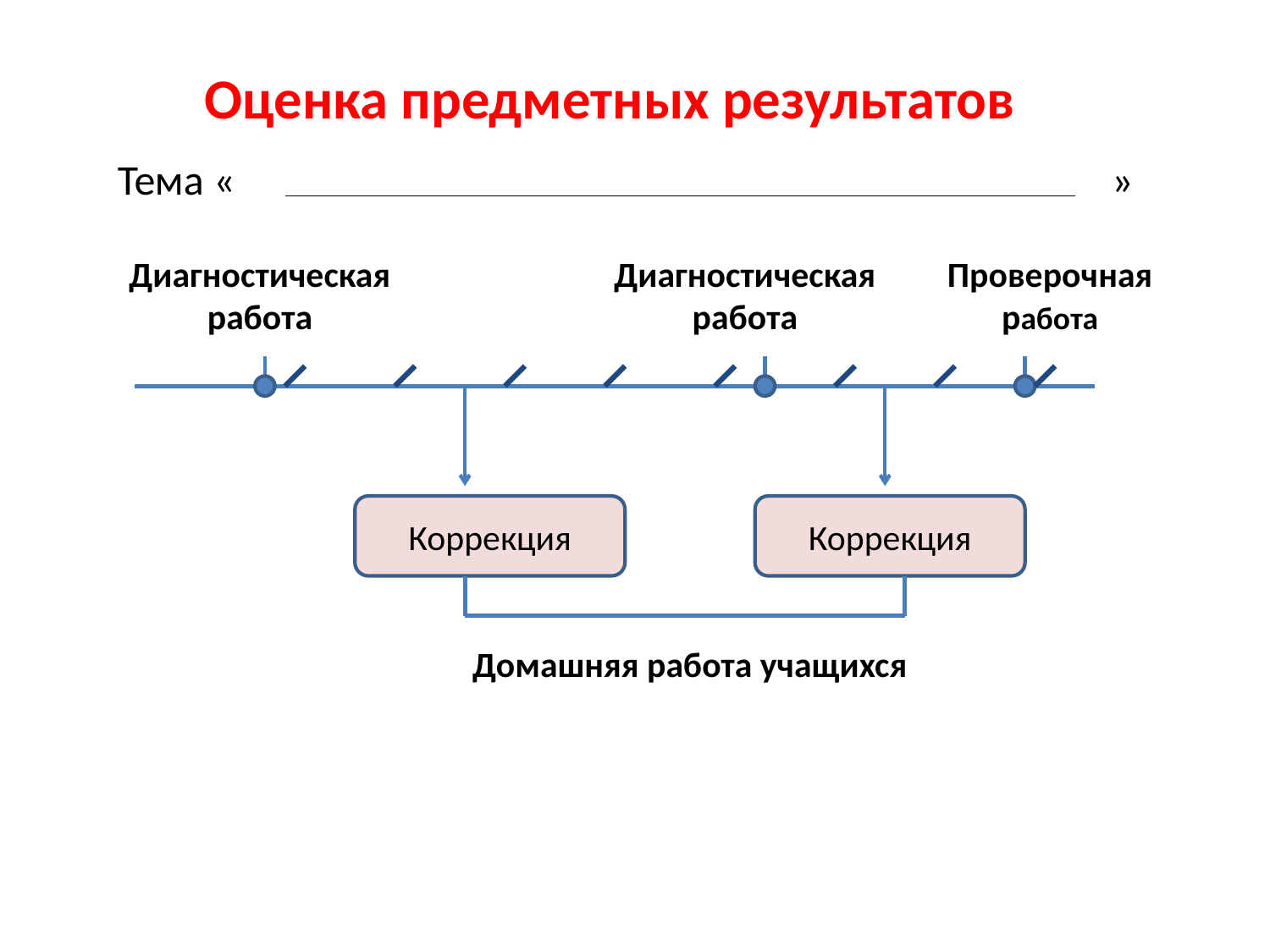

Оценка предметных результатов
Тема «                                                                                            »
Диагностическая работа
Диагностическая работа
Проверочная работа

Коррекция

Коррекция

Домашняя работа учащихся